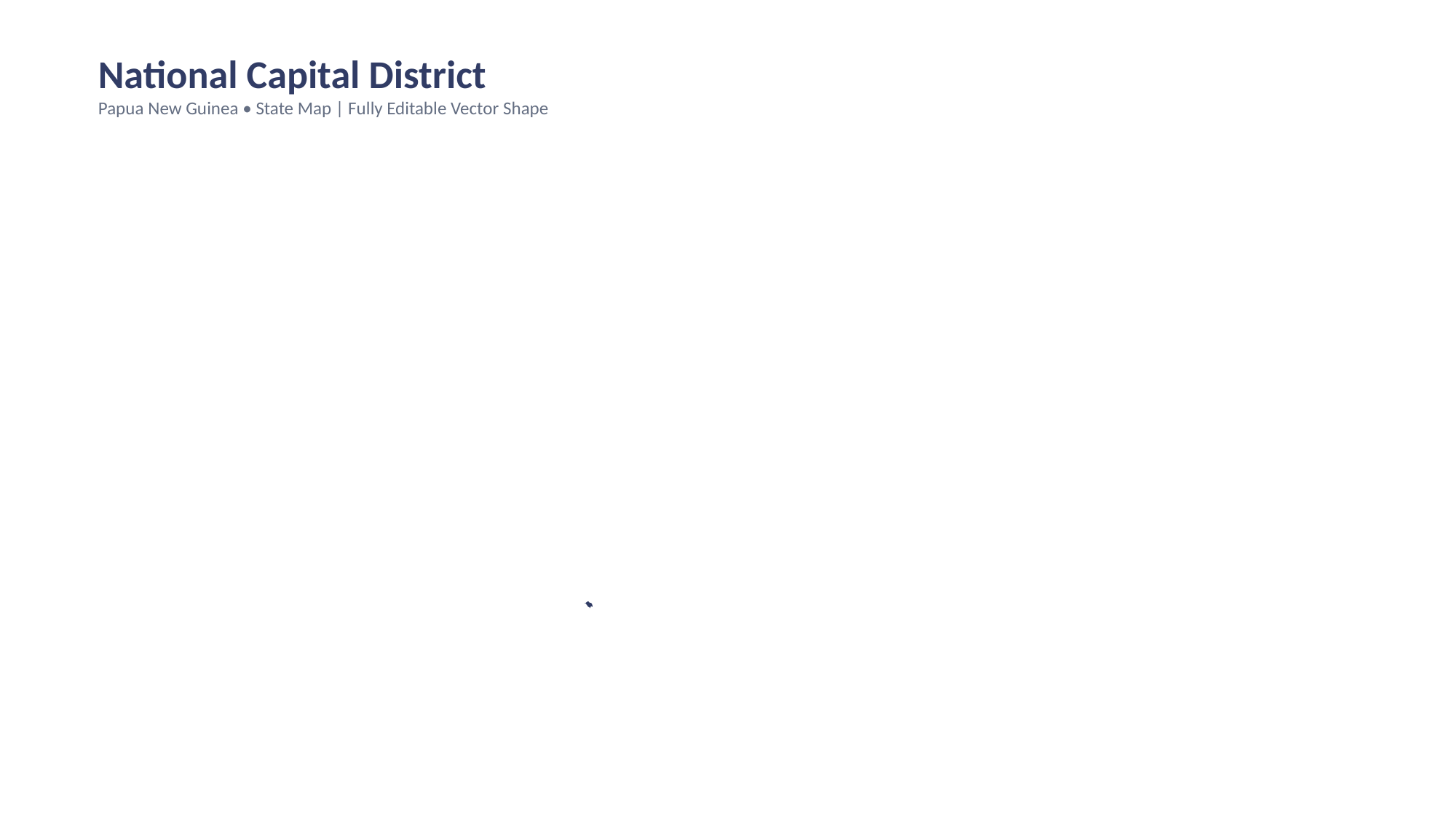

National Capital District
Papua New Guinea • State Map | Fully Editable Vector Shape